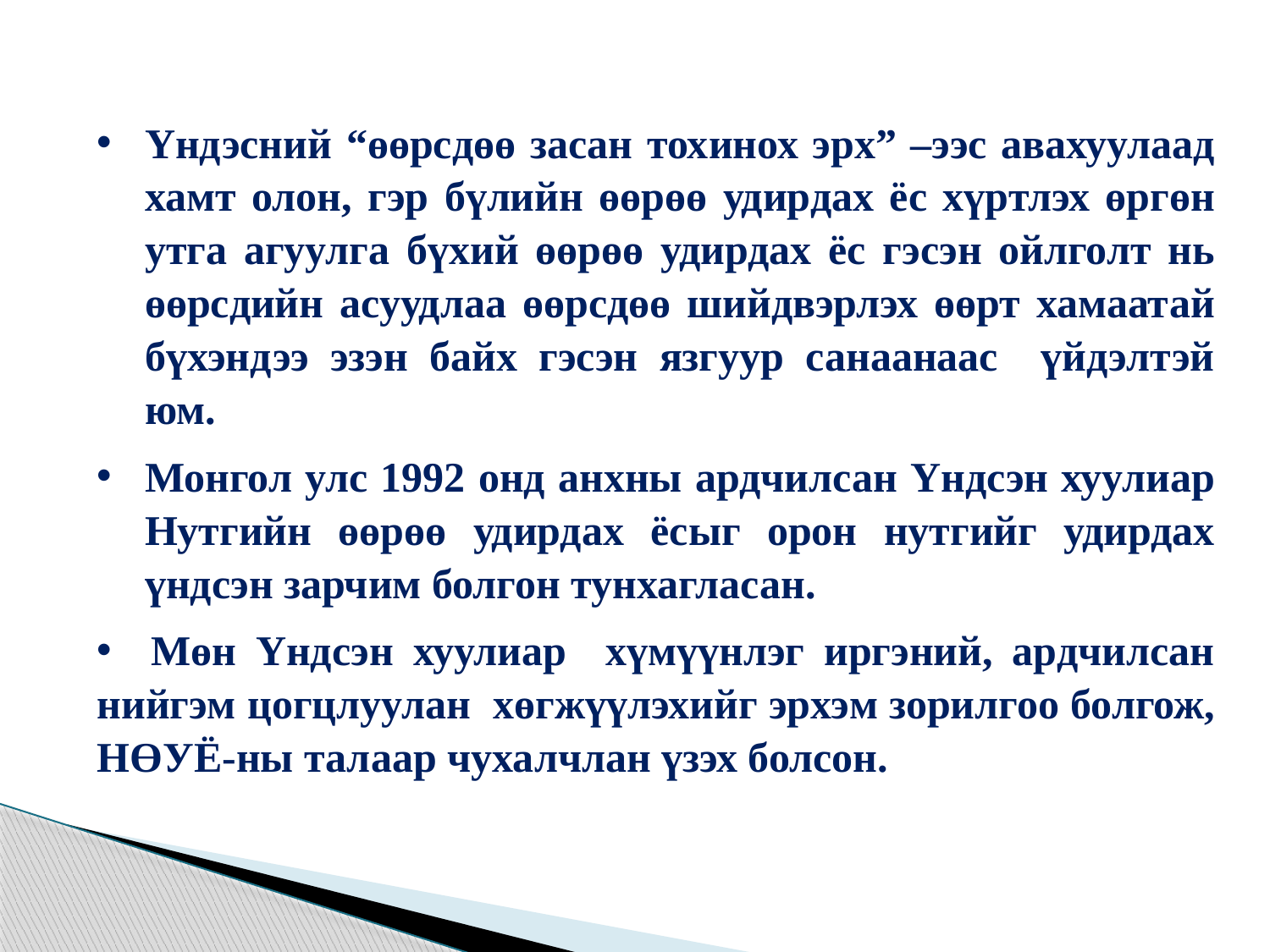

Үндэсний “өөрсдөө засан тохинох эрх” –ээс авахуулаад хамт олон, гэр бүлийн өөрөө удирдах ёс хүртлэх өргөн утга агуулга бүхий өөрөө удирдах ёс гэсэн ойлголт нь өөрсдийн асуудлаа өөрсдөө шийдвэрлэх өөрт хамаатай бүхэндээ эзэн байх гэсэн язгуур санаанаас  үйдэлтэй юм.
Монгол улс 1992 онд анхны ардчилсан Үндсэн хуулиар Нутгийн өөрөө удирдах ёсыг орон нутгийг удирдах үндсэн зарчим болгон тунхагласан.
  Мөн Үндсэн хуулиар  хүмүүнлэг иргэний, ардчилсан нийгэм цогцлуулан  хөгжүүлэхийг эрхэм зорилгоо болгож, НӨУЁ-ны талаар чухалчлан үзэх болсон.